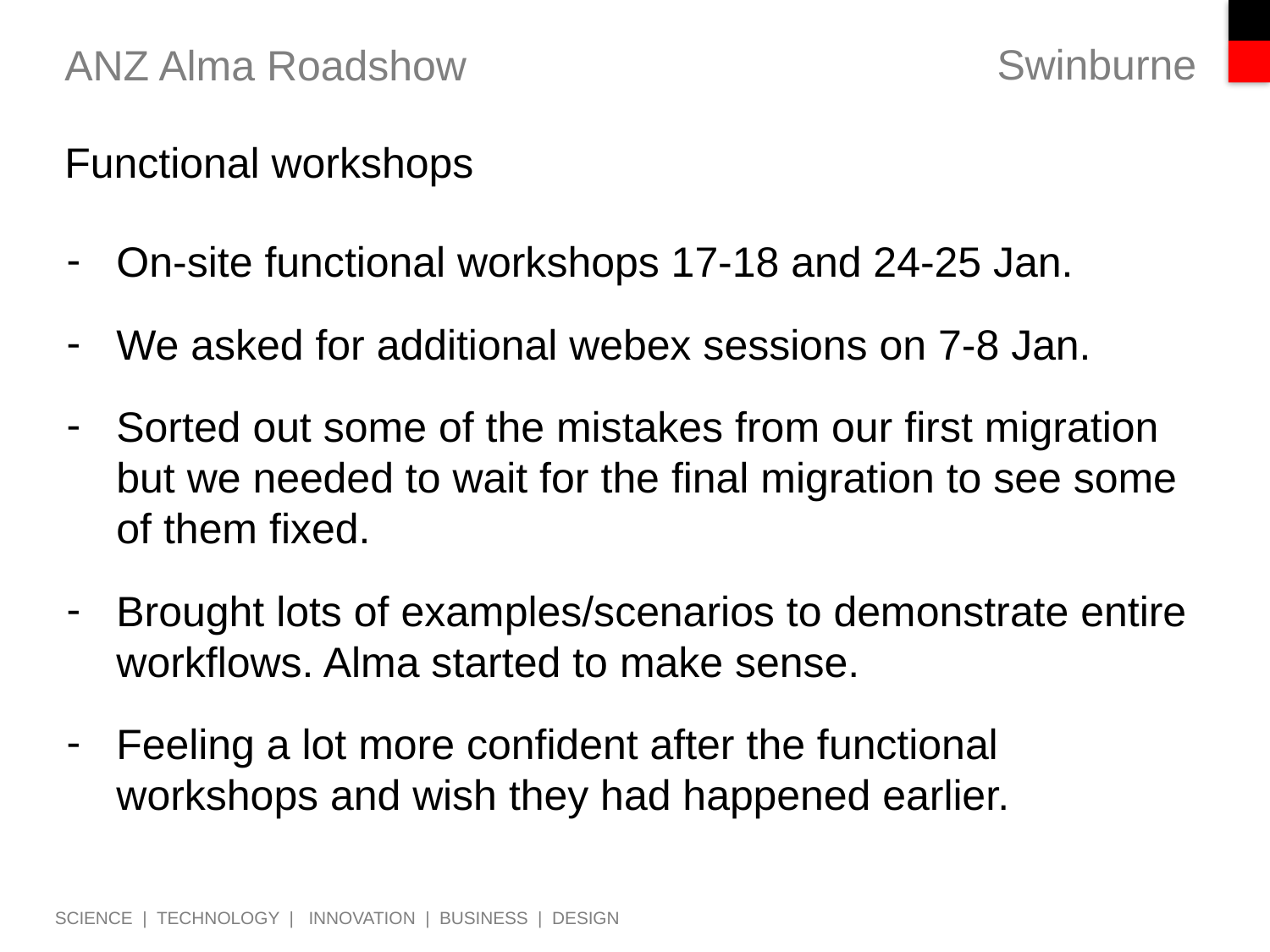

# ANZ Alma Roadshow
Functional workshops
On-site functional workshops 17-18 and 24-25 Jan.
We asked for additional webex sessions on 7-8 Jan.
Sorted out some of the mistakes from our first migration but we needed to wait for the final migration to see some of them fixed.
Brought lots of examples/scenarios to demonstrate entire workflows. Alma started to make sense.
Feeling a lot more confident after the functional workshops and wish they had happened earlier.